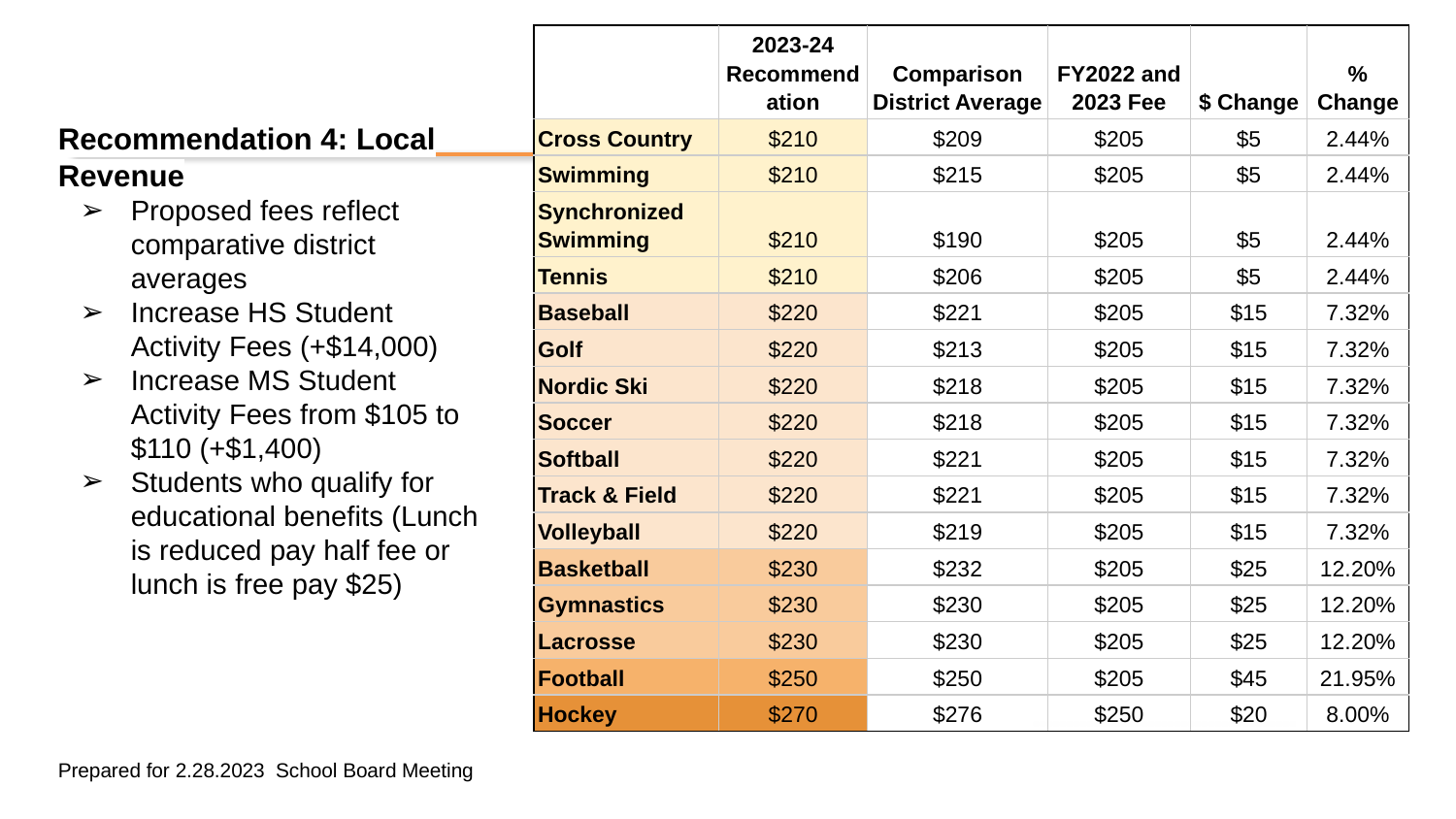

|  | 2023-24 Recommendation | Comparison District Average | FY2022 and 2023 Fee | $ Change | % Change |
| --- | --- | --- | --- | --- | --- |
| Cross Country | $210 | $209 | $205 | $5 | 2.44% |
| Swimming | $210 | $215 | $205 | $5 | 2.44% |
| Synchronized Swimming | $210 | $190 | $205 | $5 | 2.44% |
| Tennis | $210 | $206 | $205 | $5 | 2.44% |
| Baseball | $220 | $221 | $205 | $15 | 7.32% |
| Golf | $220 | $213 | $205 | $15 | 7.32% |
| Nordic Ski | $220 | $218 | $205 | $15 | 7.32% |
| Soccer | $220 | $218 | $205 | $15 | 7.32% |
| Softball | $220 | $221 | $205 | $15 | 7.32% |
| Track & Field | $220 | $221 | $205 | $15 | 7.32% |
| Volleyball | $220 | $219 | $205 | $15 | 7.32% |
| Basketball | $230 | $232 | $205 | $25 | 12.20% |
| Gymnastics | $230 | $230 | $205 | $25 | 12.20% |
| Lacrosse | $230 | $230 | $205 | $25 | 12.20% |
| Football | $250 | $250 | $205 | $45 | 21.95% |
| Hockey | $270 | $276 | $250 | $20 | 8.00% |

Recommendation 4: Local Revenue
Proposed fees reflect comparative district averages
Increase HS Student Activity Fees (+$14,000)
Increase MS Student Activity Fees from $105 to $110 (+$1,400)
Students who qualify for educational benefits (Lunch is reduced pay half fee or lunch is free pay $25)

Prepared for 2.28.2023  School Board Meeting